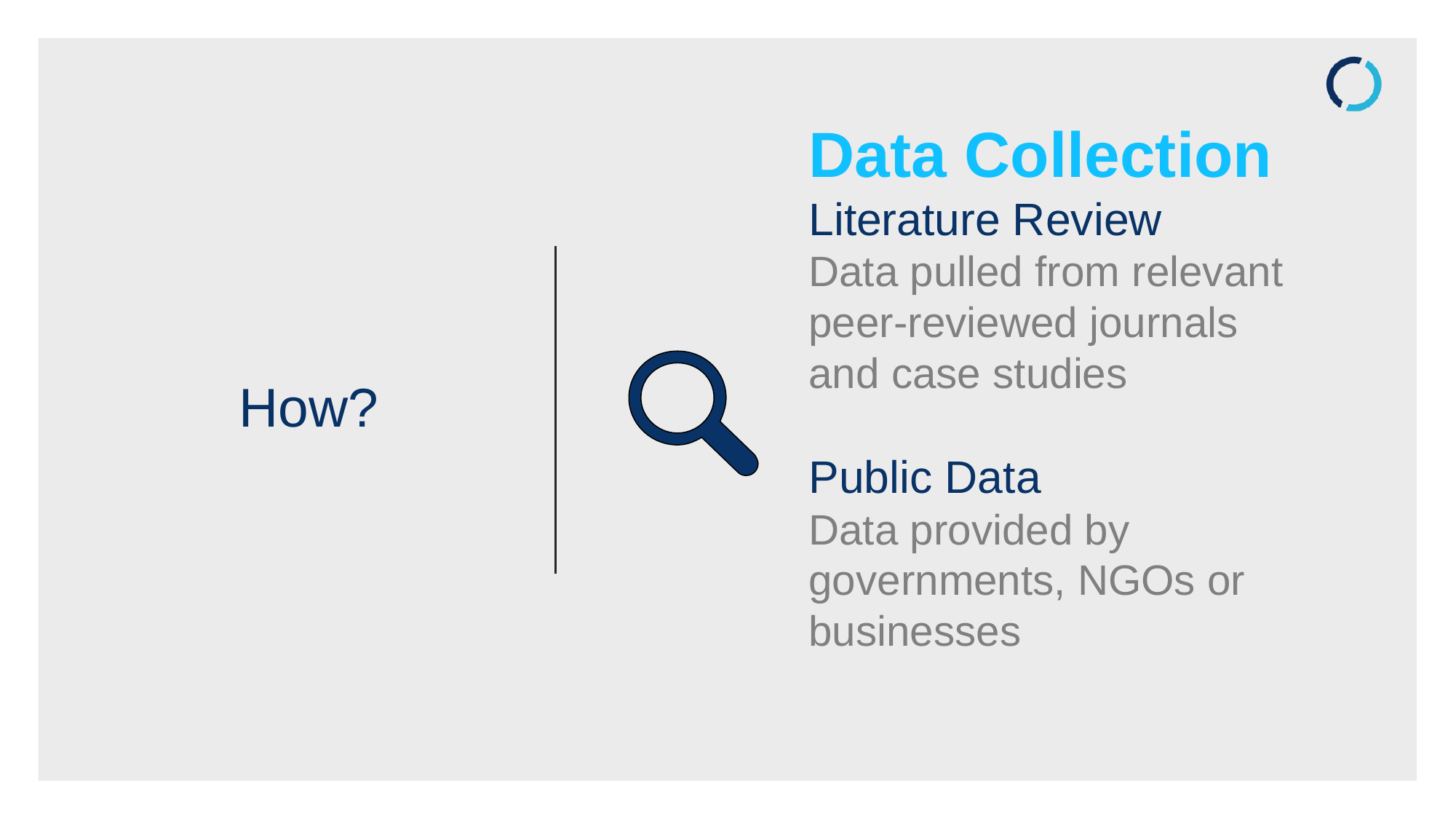

Data Collection
Literature Review
Data pulled from relevant peer-reviewed journals and case studies

Public Data
Data provided by governments, NGOs or businesses

# How?